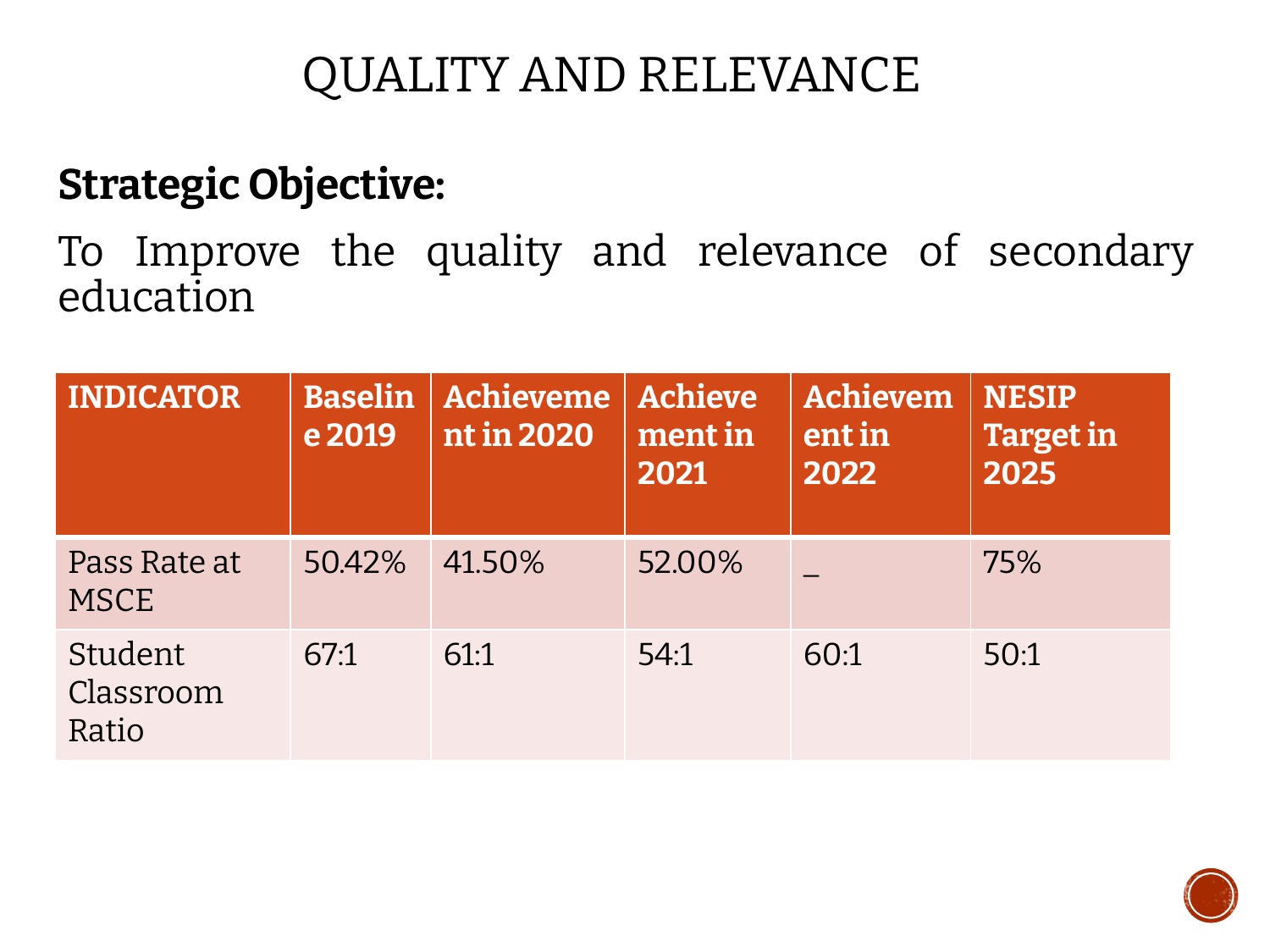

# QUALITY AND RELEVANCE
Strategic Objective:
To Improve the quality and relevance of secondary education

| INDICATOR | Baseline 2019 | Achievement in 2020 | Achievement in 2021 | Achievement in 2022 | NESIP Target in 2025 |
| --- | --- | --- | --- | --- | --- |
| Pass Rate at MSCE | 50.42% | 41.50% | 52.00% | \_ | 75% |
| Student Classroom Ratio | 67:1 | 61:1 | 54:1 | 60:1 | 50:1 |